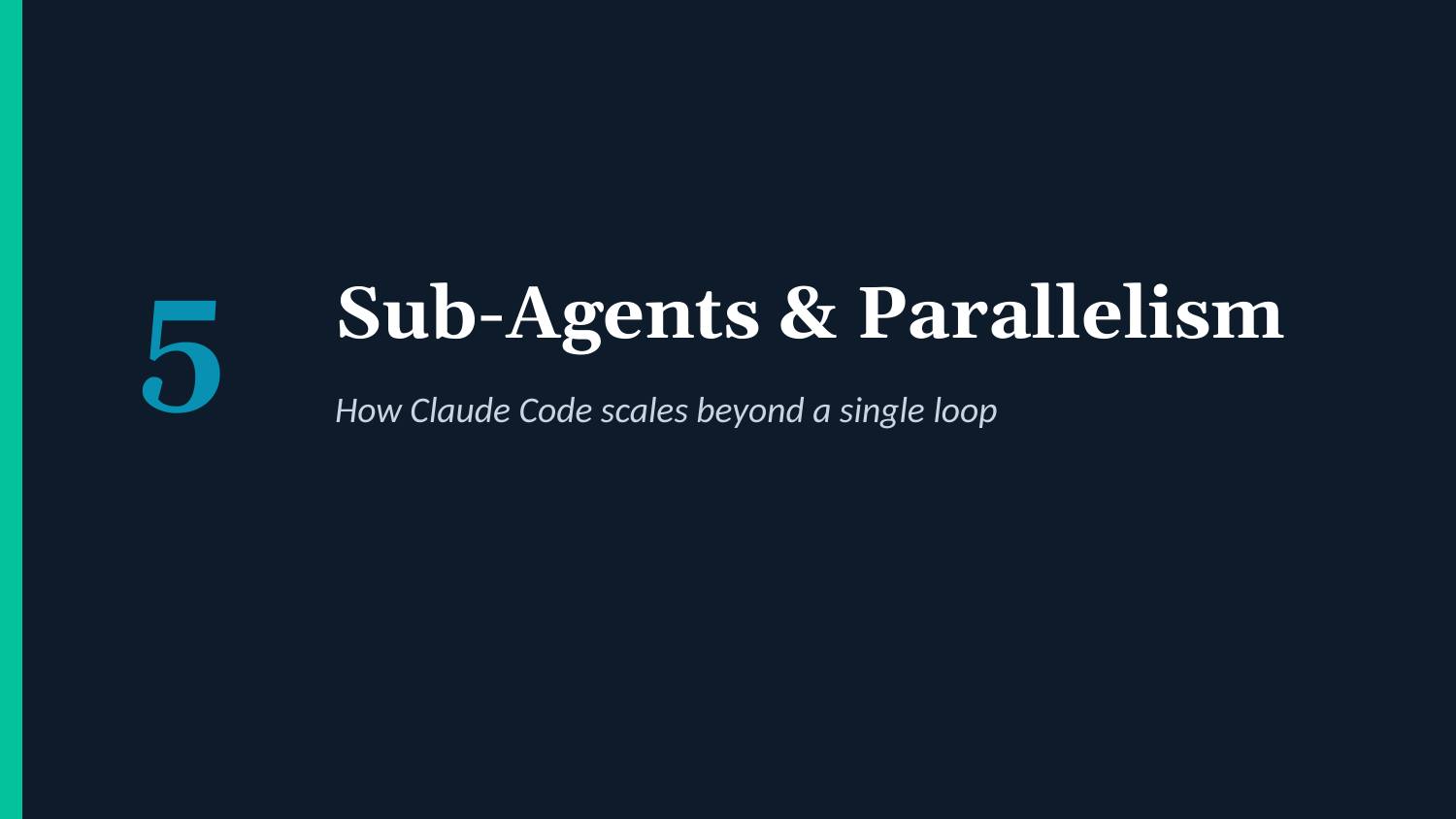

5
Sub-Agents & Parallelism
How Claude Code scales beyond a single loop